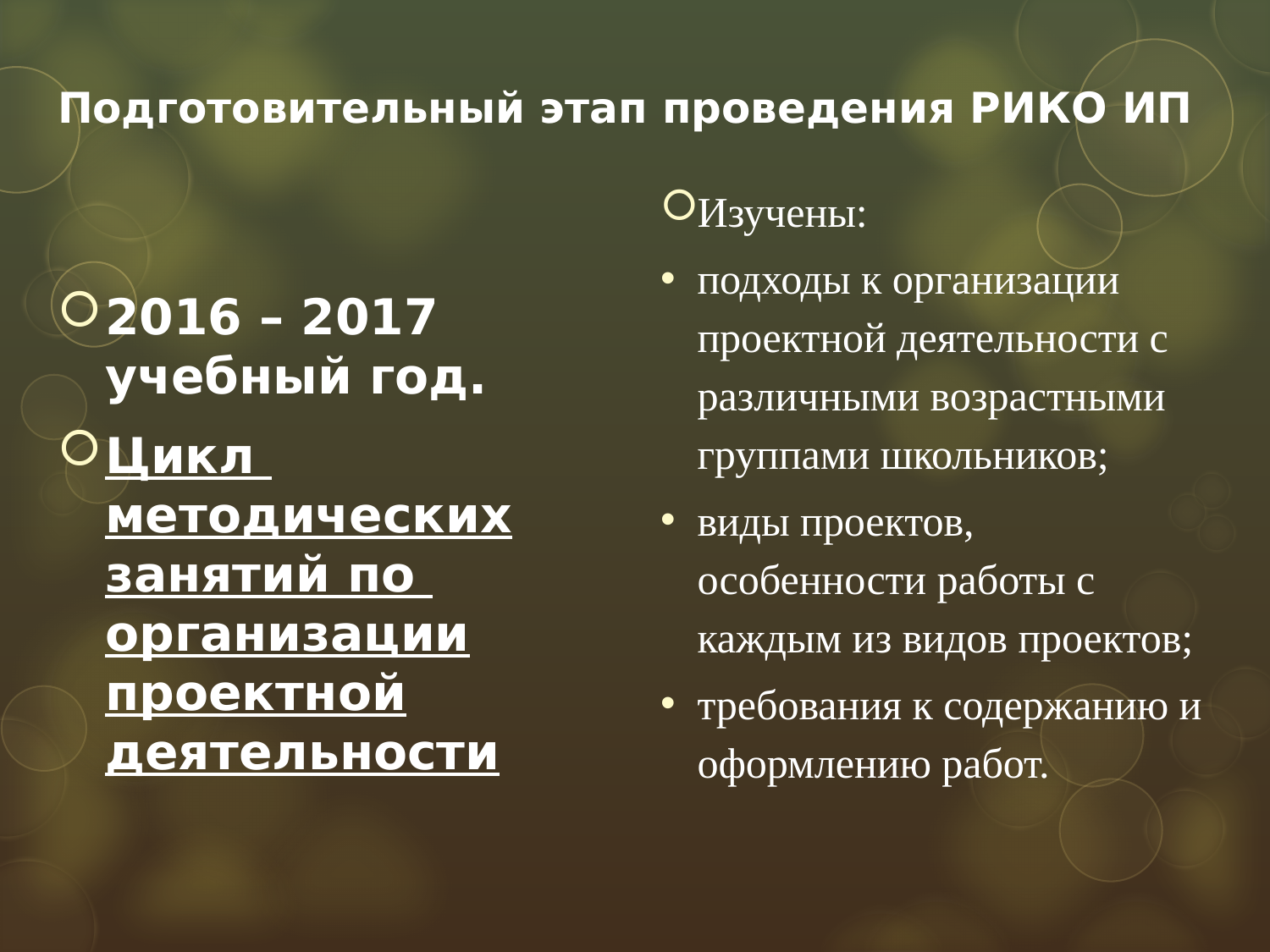

# Подготовительный этап проведения РИКО ИП
Изучены:
подходы к организации проектной деятельности с различными возрастными группами школьников;
виды проектов, особенности работы с каждым из видов проектов;
требования к содержанию и оформлению работ.

2016 – 2017 учебный год.
Цикл  методических занятий по  организации проектной деятельности